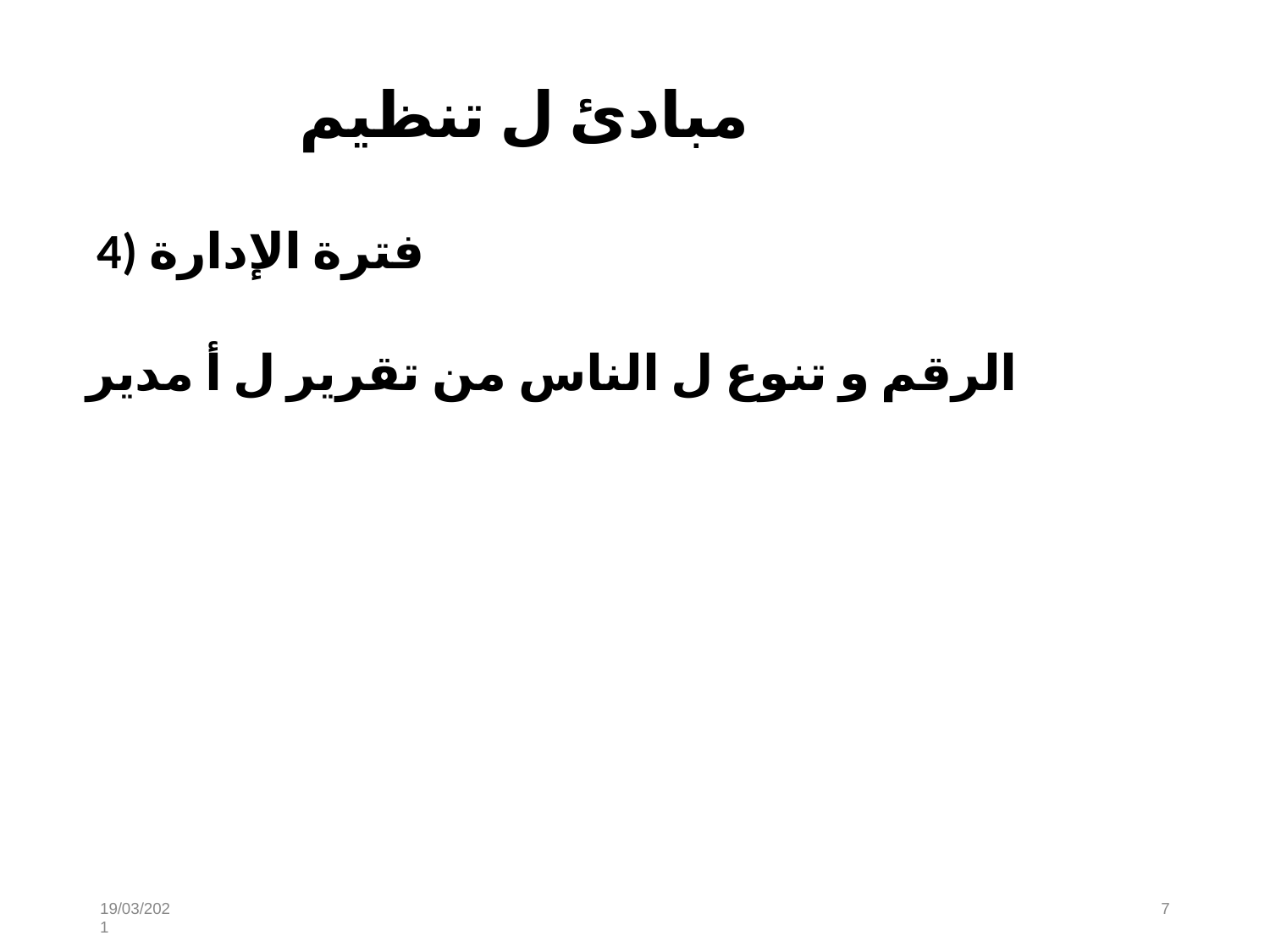

# مبادئ ل تنظيم
4) فترة الإدارة​

الرقم​ و تنوع ل الناس من تقرير ل أ مدير
19/03/2021
7